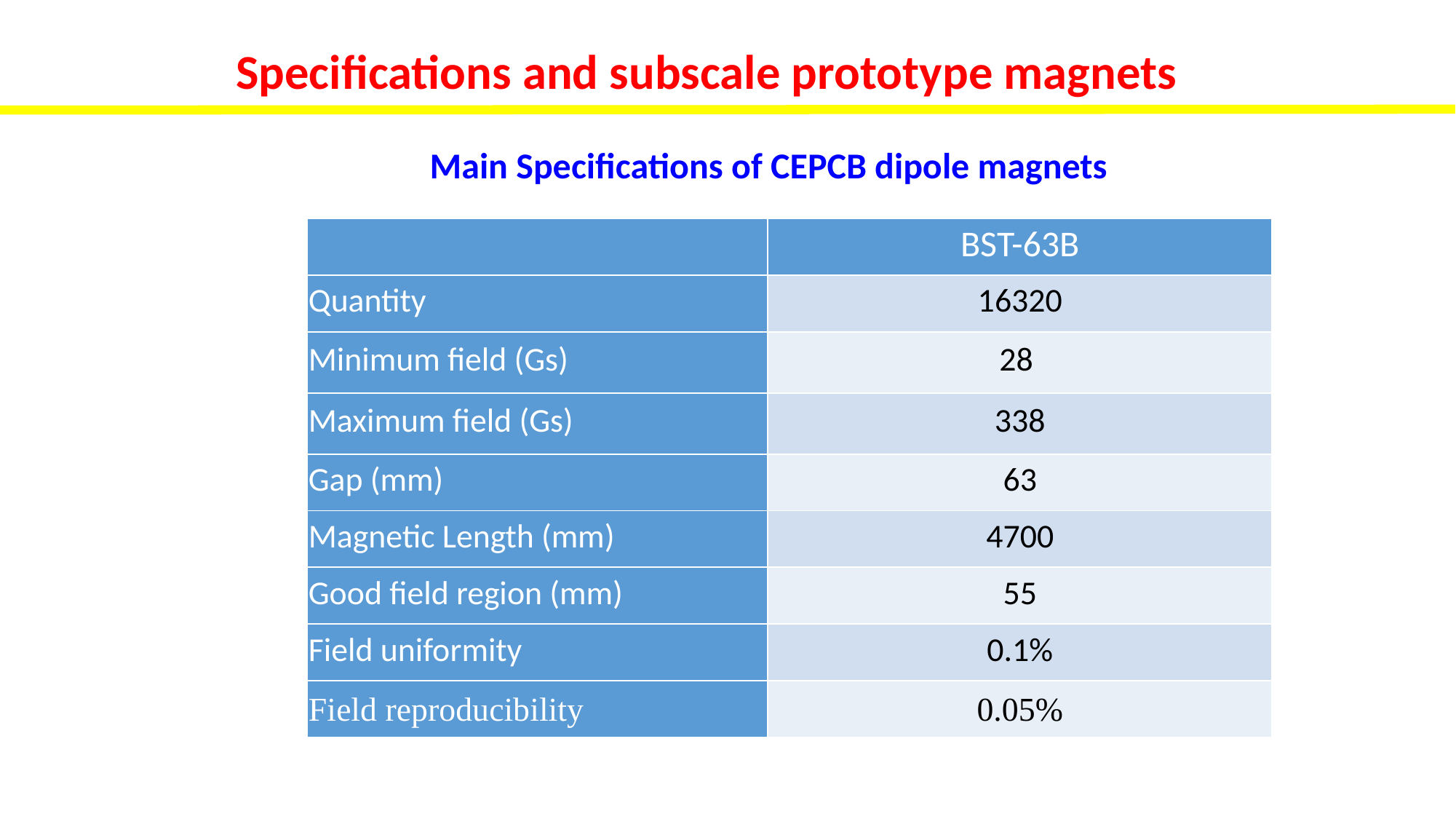

Specifications and subscale prototype magnets

Main Specifications of CEPCB dipole magnets
|  | BST-63B |
| --- | --- |
| Quantity | 16320 |
| Minimum field (Gs) | 28 |
| Maximum field (Gs) | 338 |
| Gap (mm) | 63 |
| Magnetic Length (mm) | 4700 |
| Good field region (mm) | 55 |
| Field uniformity | 0.1% |
| Field reproducibility | 0.05% |